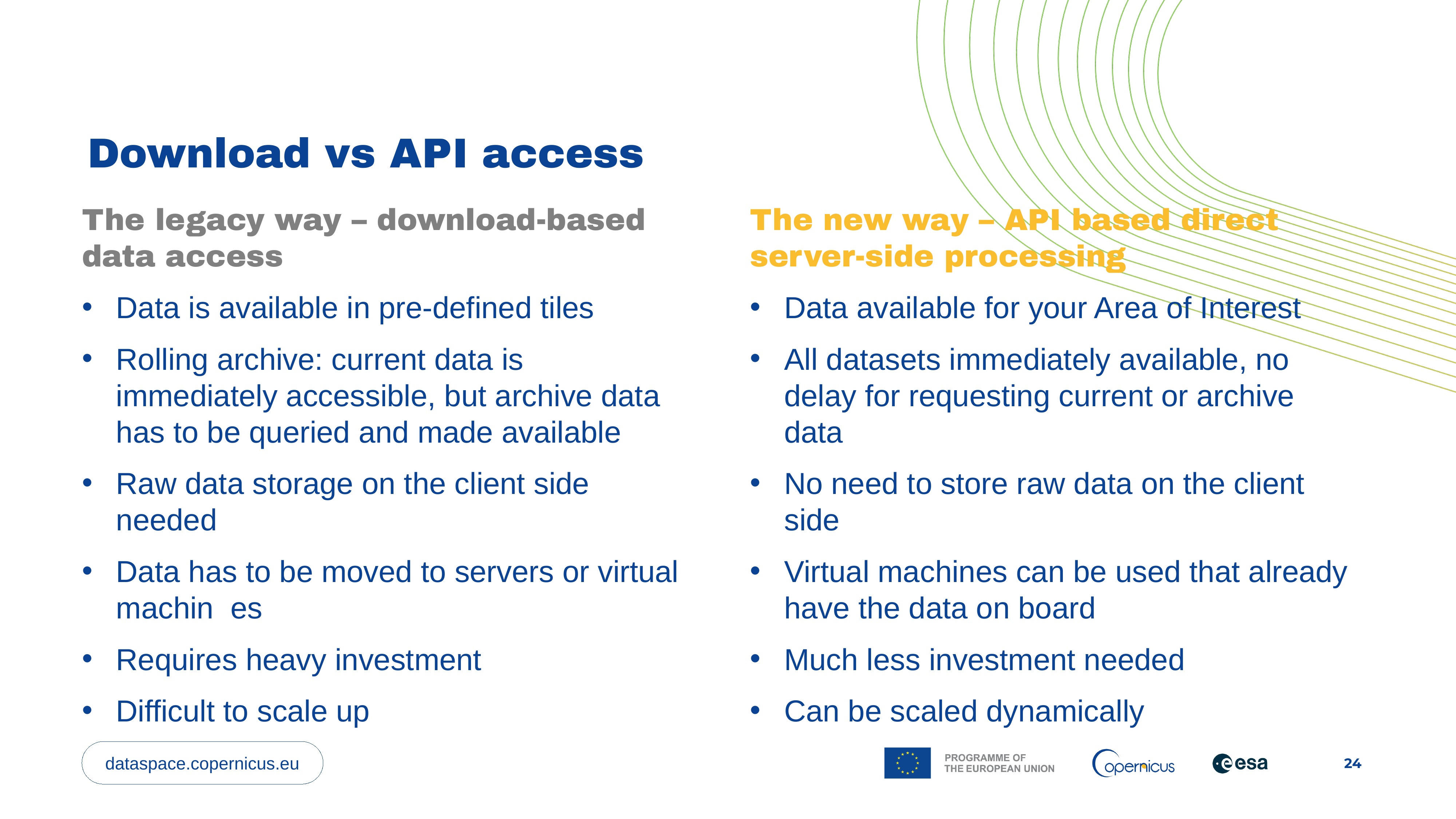

# Download vs API access
The legacy way – download-based data access
Data is available in pre-defined tiles
Rolling archive: current data is immediately accessible, but archive data has to be queried and made available
Raw data storage on the client side needed
Data has to be moved to servers or virtual machin  es
Requires heavy investment
Difficult to scale up
The new way – API based direct server-side processing
Data available for your Area of Interest
All datasets immediately available, no delay for requesting current or archive data
No need to store raw data on the client side
Virtual machines can be used that already have the data on board
Much less investment needed
Can be scaled dynamically
dataspace.copernicus.eu
24